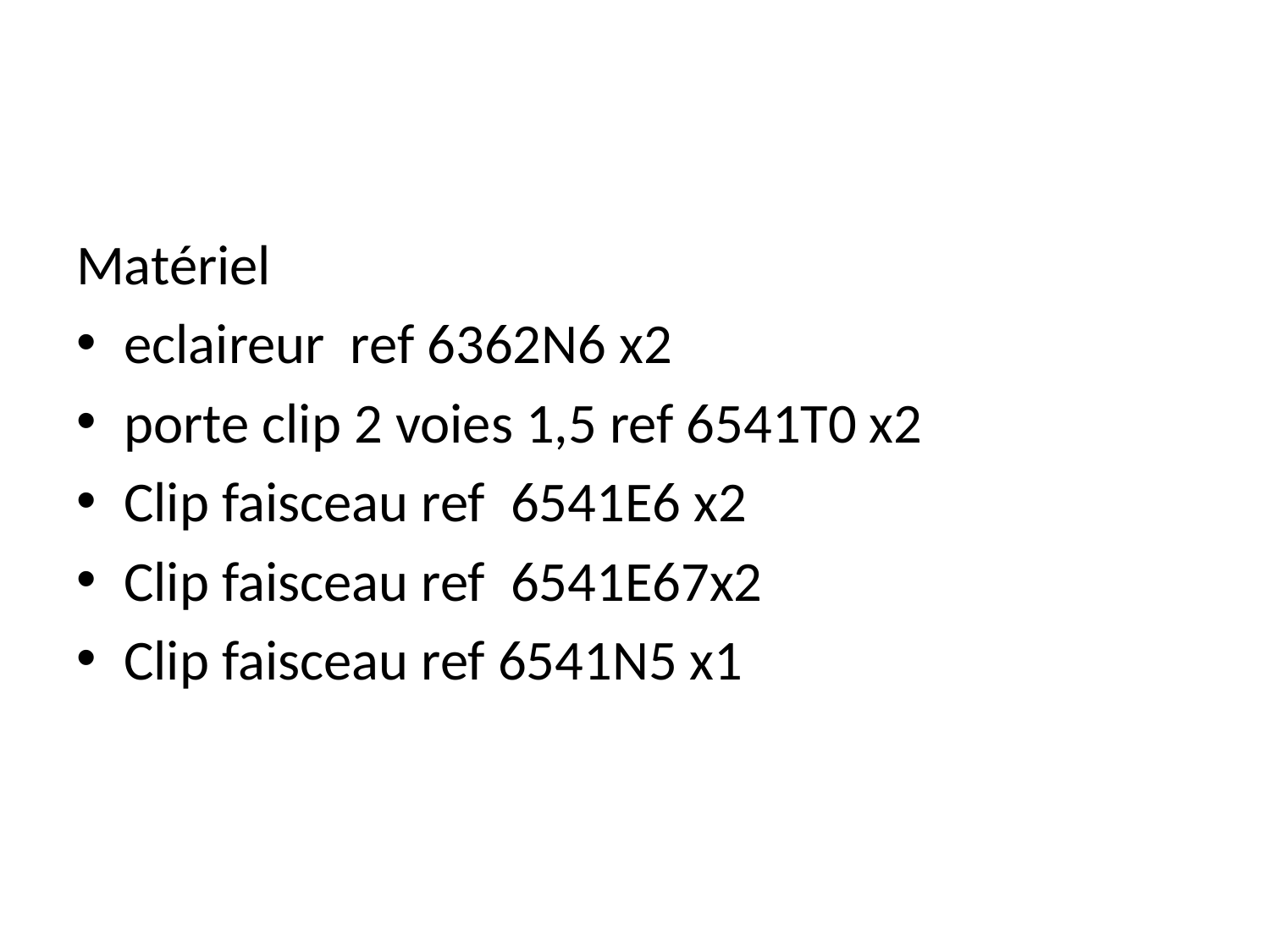

#
Matériel
eclaireur  ref 6362N6 x2
porte clip 2 voies 1,5 ref 6541T0 x2
Clip faisceau ref  6541E6 x2
Clip faisceau ref  6541E67x2
Clip faisceau ref 6541N5 x1